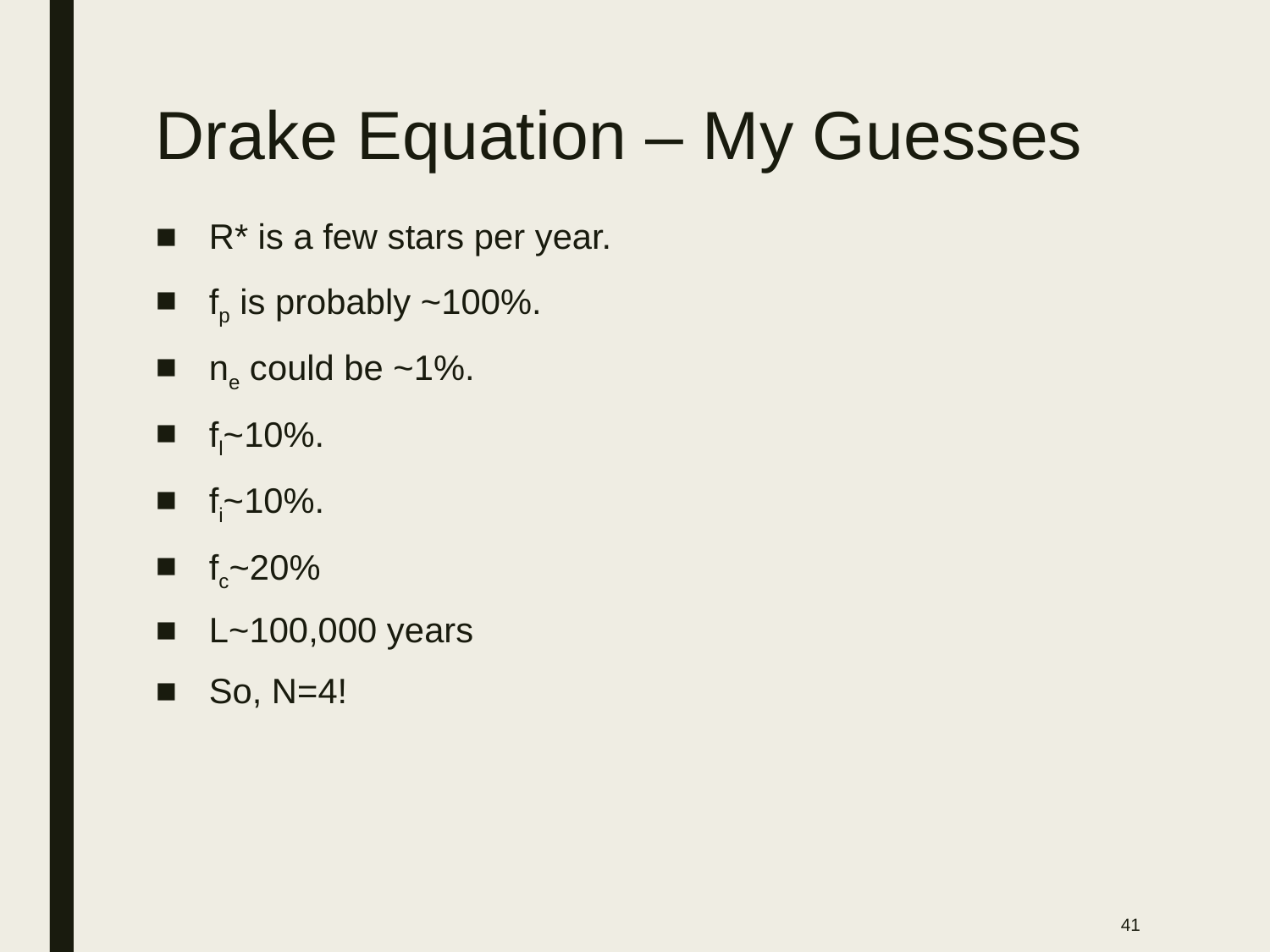

# Drake Equation – My Guesses
R* is a few stars per year.
fp is probably ~100%.
ne could be ~1%.
fl~10%.
fi~10%.
fc~20%
L~100,000 years
So, N=4!

41